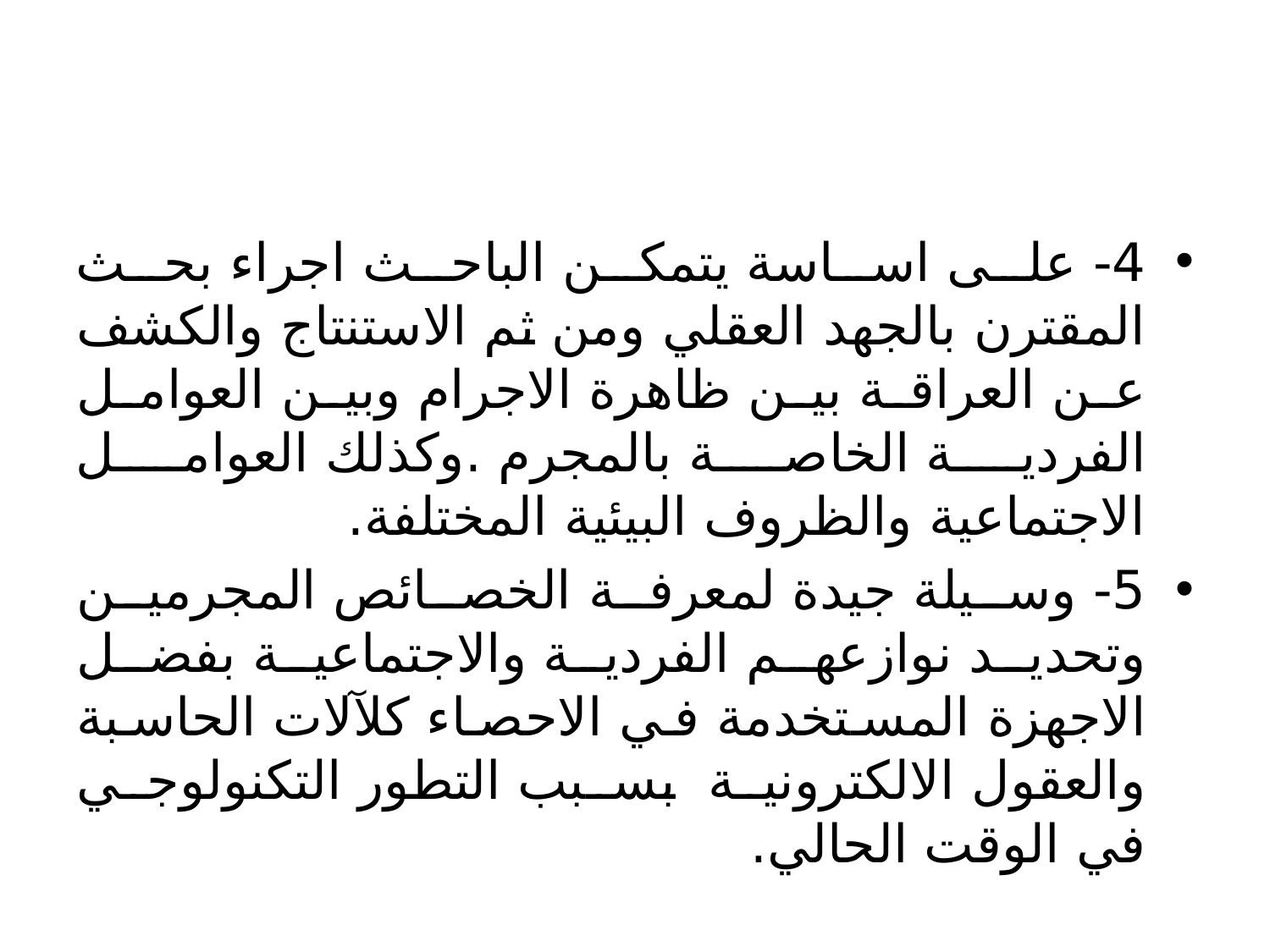

#
4- على اساسة يتمكن الباحث اجراء بحث المقترن بالجهد العقلي ومن ثم الاستنتاج والكشف عن العراقة بين ظاهرة الاجرام وبين العوامل الفردية الخاصة بالمجرم .وكذلك العوامل الاجتماعية والظروف البيئية المختلفة.
5- وسيلة جيدة لمعرفة الخصائص المجرمين وتحديد نوازعهم الفردية والاجتماعية بفضل الاجهزة المستخدمة في الاحصاء كلآلات الحاسبة والعقول الالكترونية  بسبب التطور التكنولوجي في الوقت الحالي.